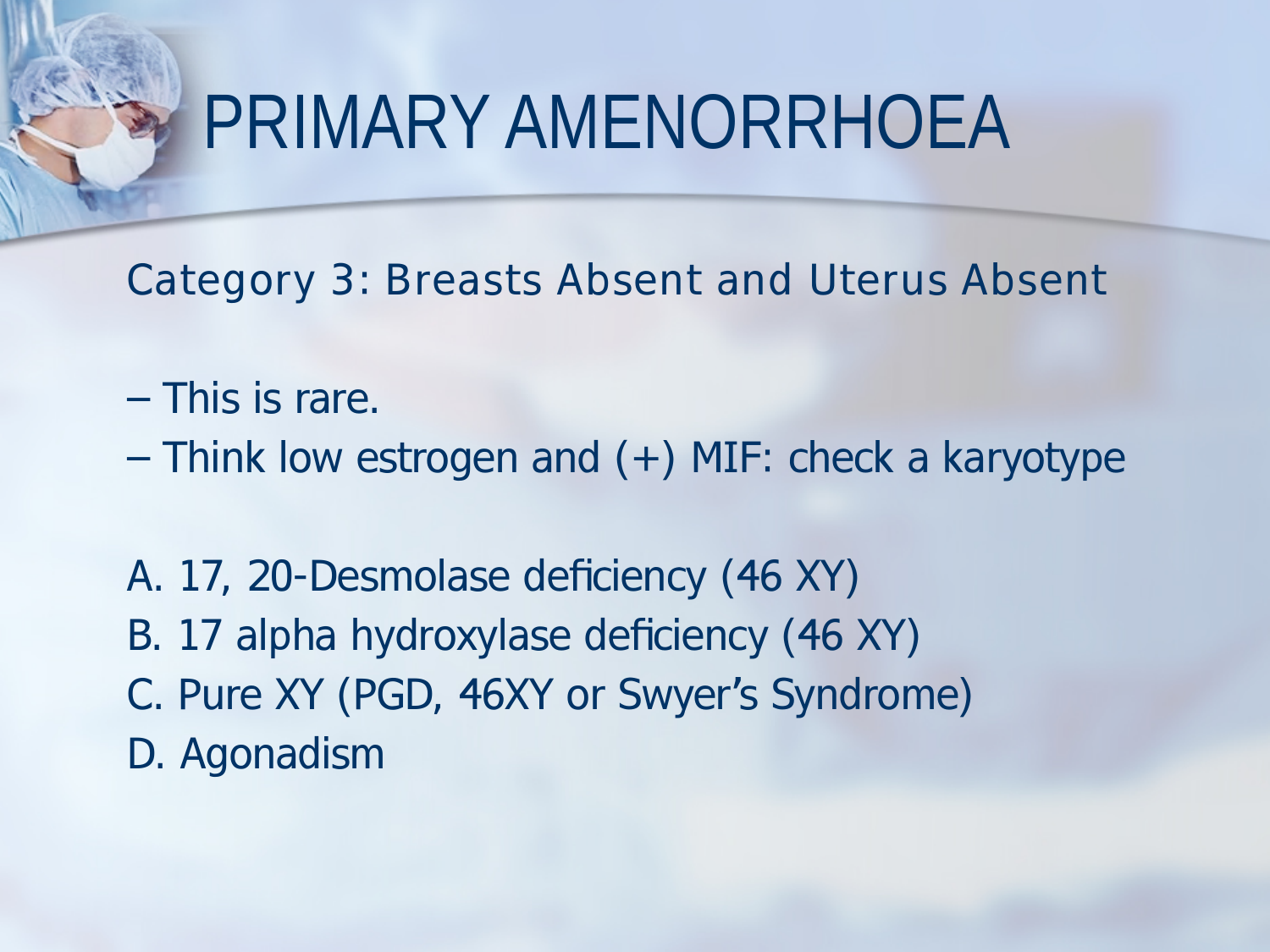

PRIMARY AMENORRHOEA
Category 3: Breasts Absent and Uterus Absent

– This is rare.
– Think low estrogen and (+) MIF: check a karyotype

A. 17, 20-Desmolase deficiency (46 XY)
B. 17 alpha hydroxylase deficiency (46 XY)
C. Pure XY (PGD, 46XY or Swyer’s Syndrome)
D. Agonadism